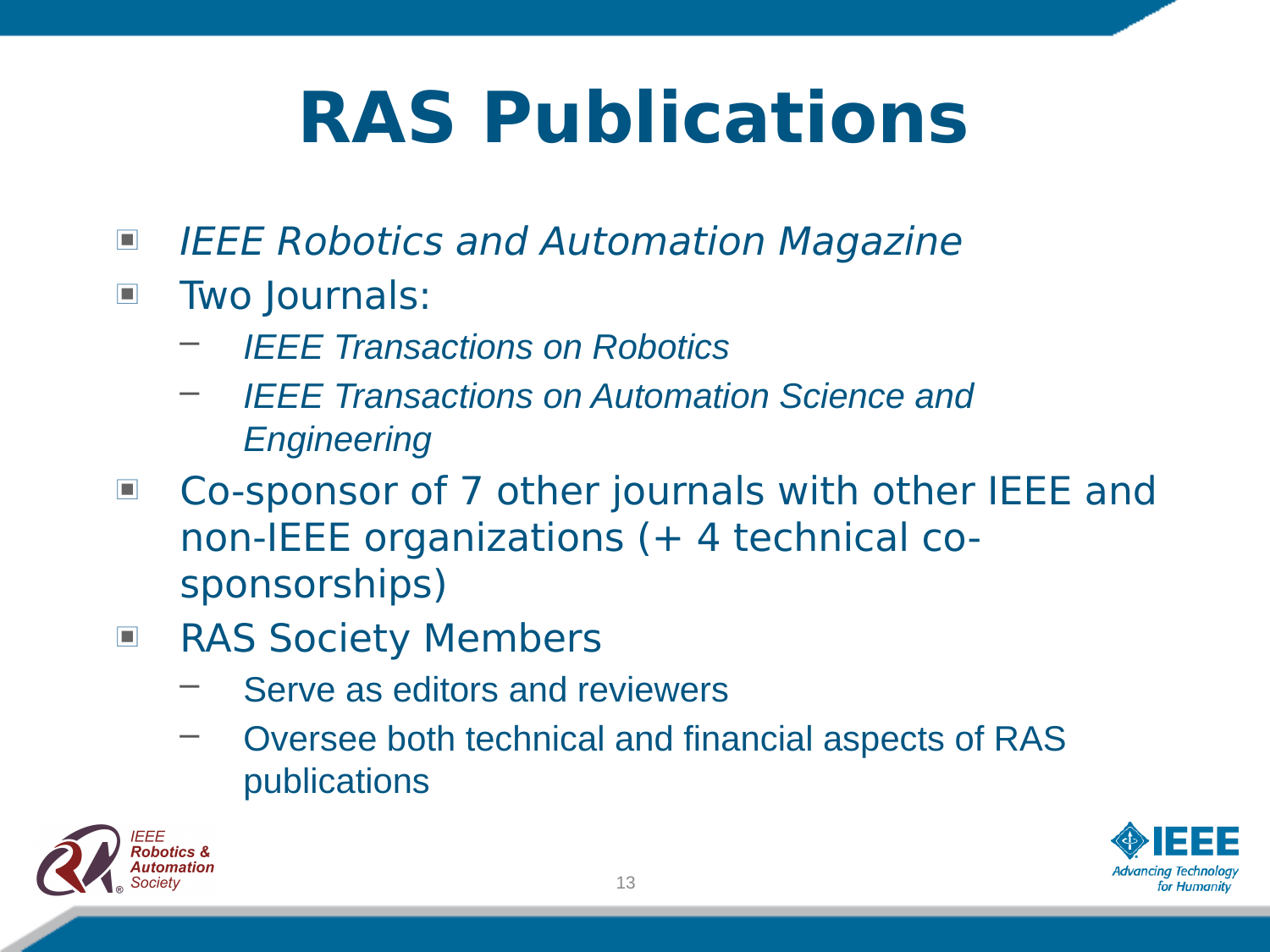

RAS Publications
IEEE Robotics and Automation Magazine
Two Journals:
IEEE Transactions on Robotics
IEEE Transactions on Automation Science and Engineering
Co-sponsor of 7 other journals with other IEEE and non-IEEE organizations (+ 4 technical co-sponsorships)
RAS Society Members
Serve as editors and reviewers
Oversee both technical and financial aspects of RAS publications

13